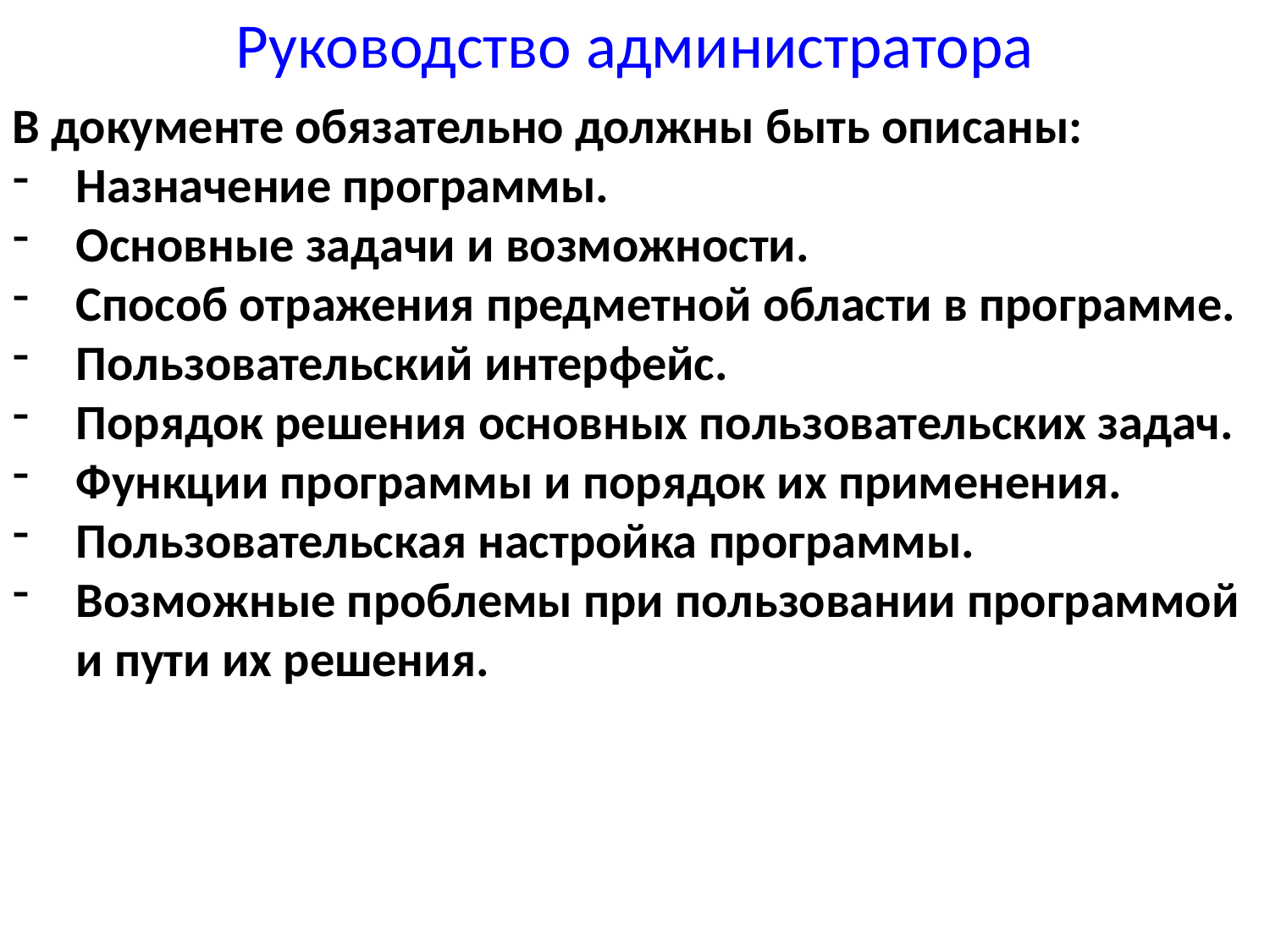

# Руководство администратора
В документе обязательно должны быть описаны:
Назначение программы.
Основные задачи и возможности.
Способ отражения предметной области в программе.
Пользовательский интерфейс.
Порядок решения основных пользовательских задач.
Функции программы и порядок их применения.
Пользовательская настройка программы.
Возможные проблемы при пользовании программой и пути их решения.